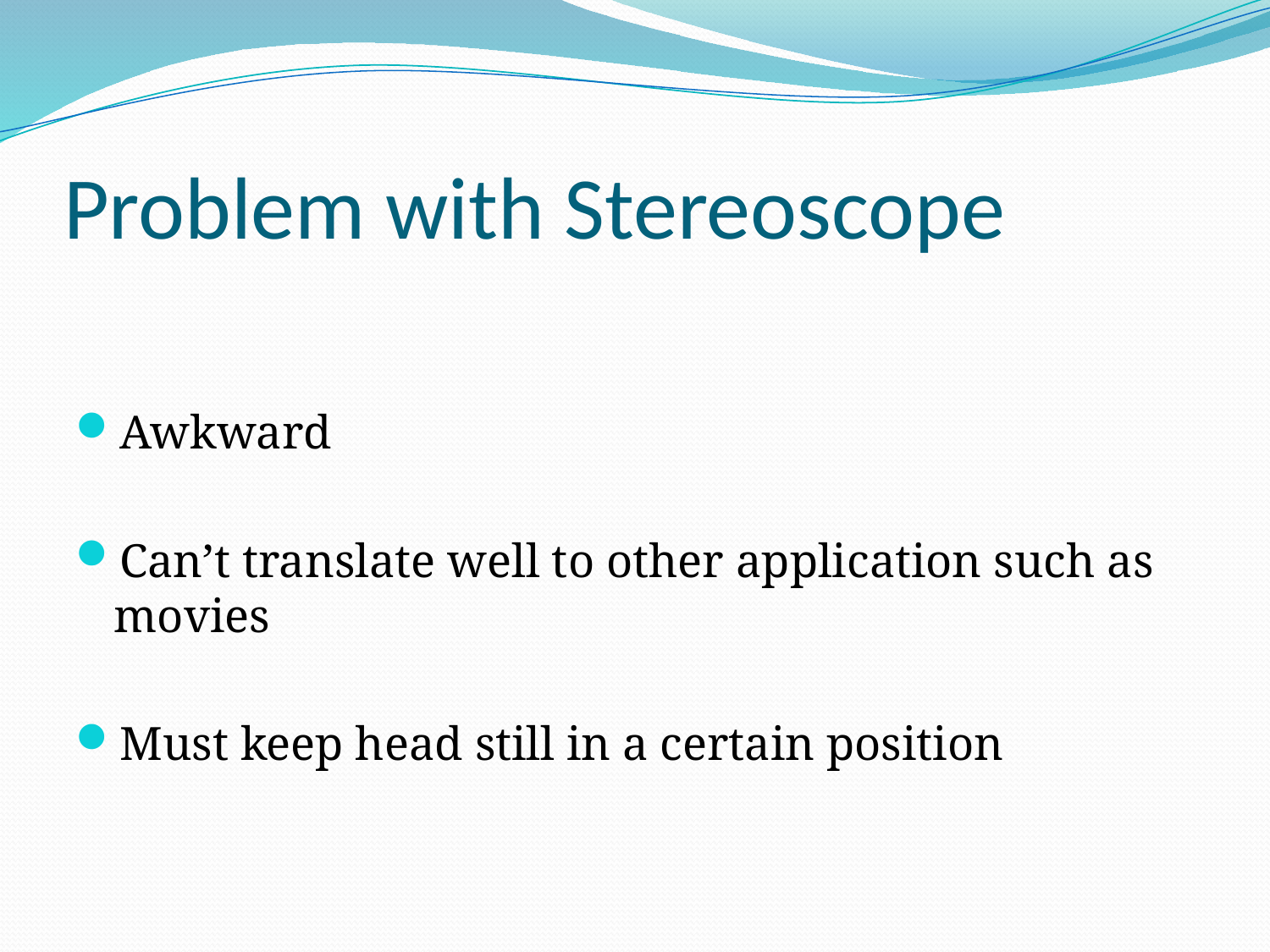

# Problem with Stereoscope

Awkward

Can’t translate well to other application such as movies

Must keep head still in a certain position